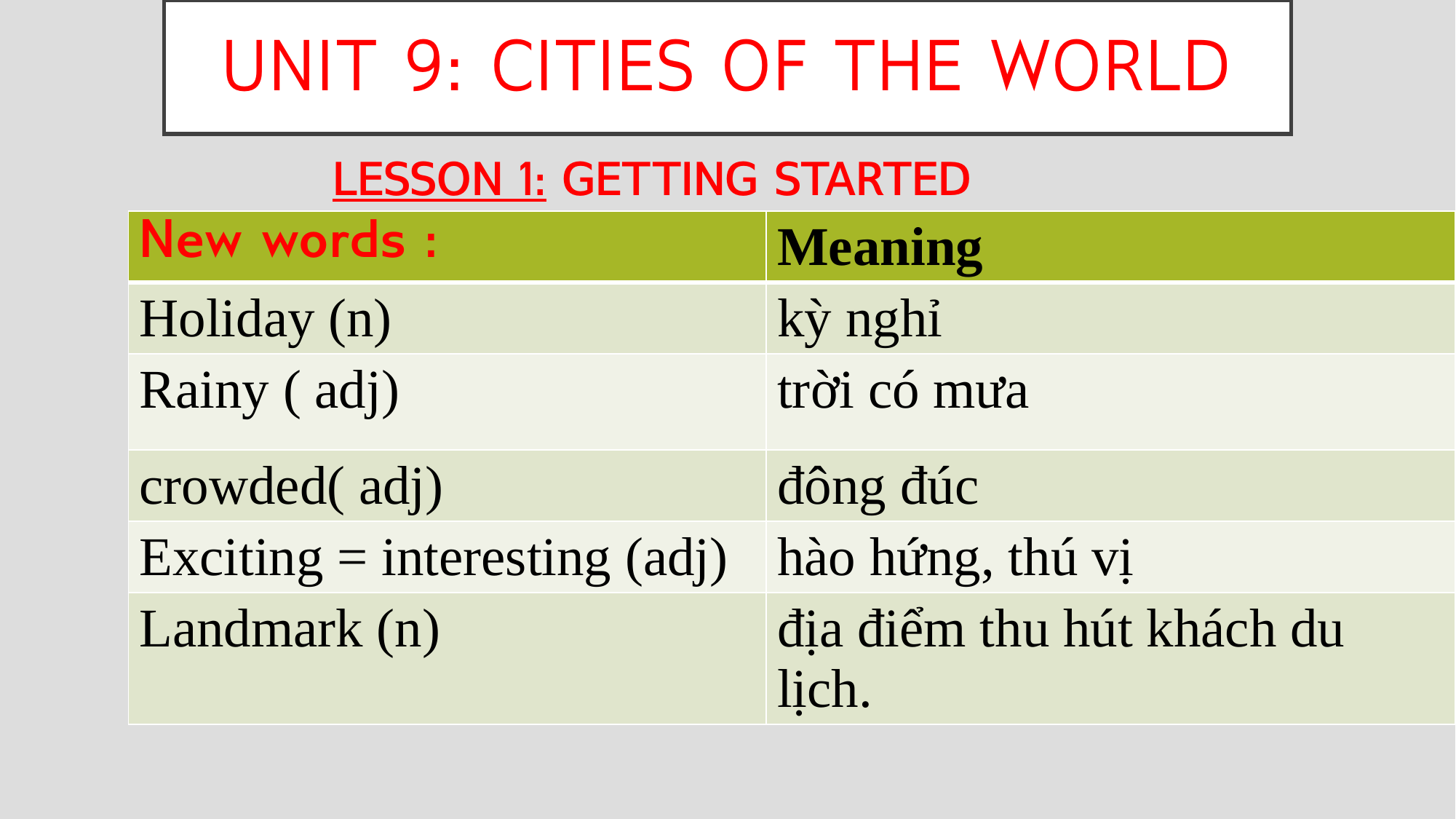

UNIT 9: CITIES OF THE WORLD
LESSON 1: GETTING STARTED
| New words : | Meaning |
| --- | --- |
| Holiday (n) | kỳ nghỉ |
| Rainy ( adj) | trời có mưa |
| crowded( adj) | đông đúc |
| Exciting = interesting (adj) | hào hứng, thú vị |
| Landmark (n) | địa điểm thu hút khách du lịch. |